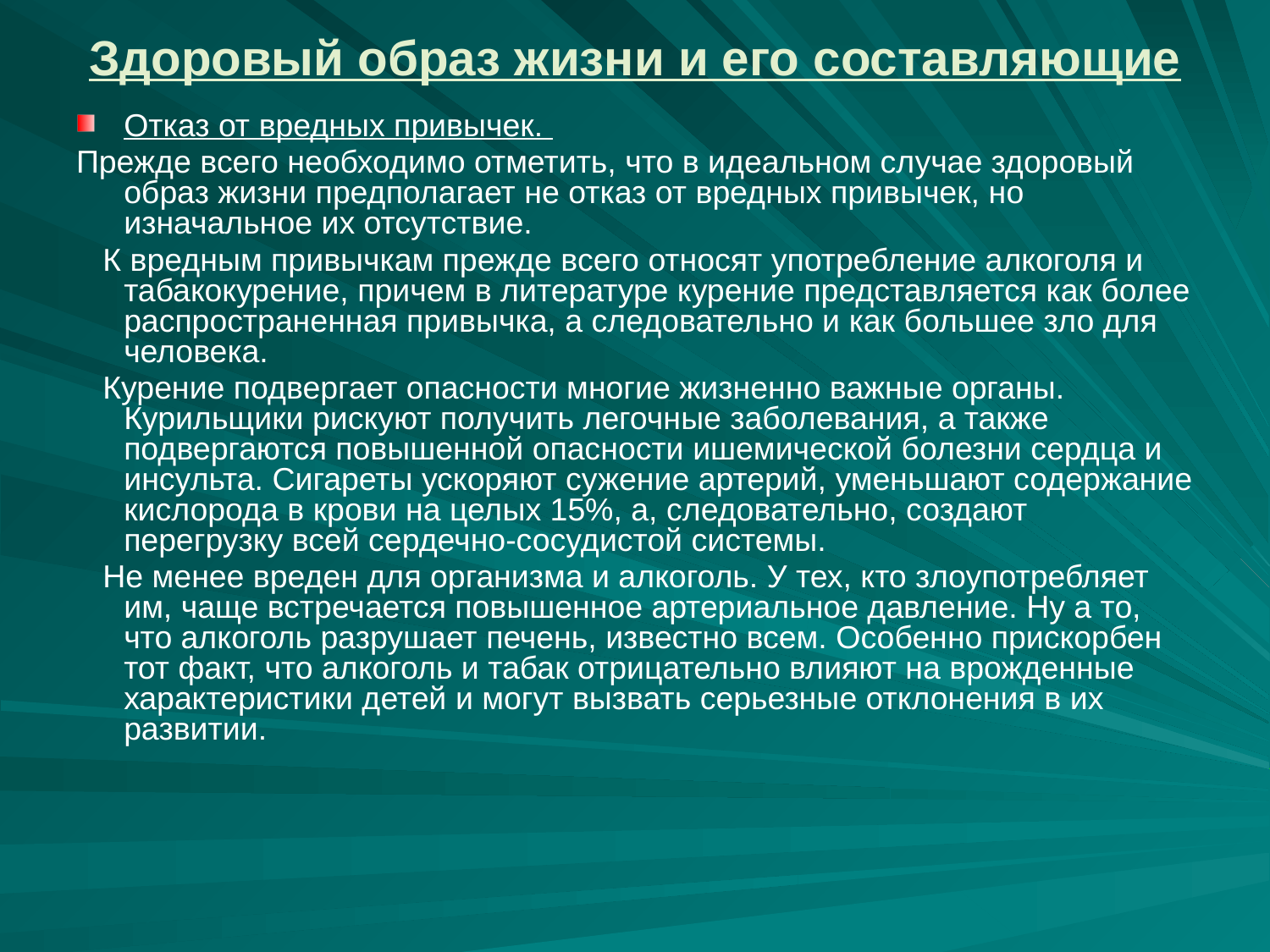

# Здоровый образ жизни и его составляющие
Отказ от вредных привычек.
Прежде всего необходимо отметить, что в идеальном случае здоровый образ жизни предполагает не отказ от вредных привычек, но изначальное их отсутствие.
   К вредным привычкам прежде всего относят употребление алкоголя и табакокурение, причем в литературе курение представляется как более распространенная привычка, а следовательно и как большее зло для человека.
   Курение подвергает опасности многие жизненно важные органы. Курильщики рискуют получить легочные заболевания, а также подвергаются повышенной опасности ишемической болезни сердца и инсульта. Сигареты ускоряют сужение артерий, уменьшают содержание кислорода в крови на целых 15%, а, следовательно, создают перегрузку всей сердечно-сосудистой системы.
   Не менее вреден для организма и алкоголь. У тех, кто злоупотребляет им, чаще встречается повышенное артериальное давление. Ну а то, что алкоголь разрушает печень, известно всем. Особенно прискорбен тот факт, что алкоголь и табак отрицательно влияют на врожденные характеристики детей и могут вызвать серьезные отклонения в их развитии.